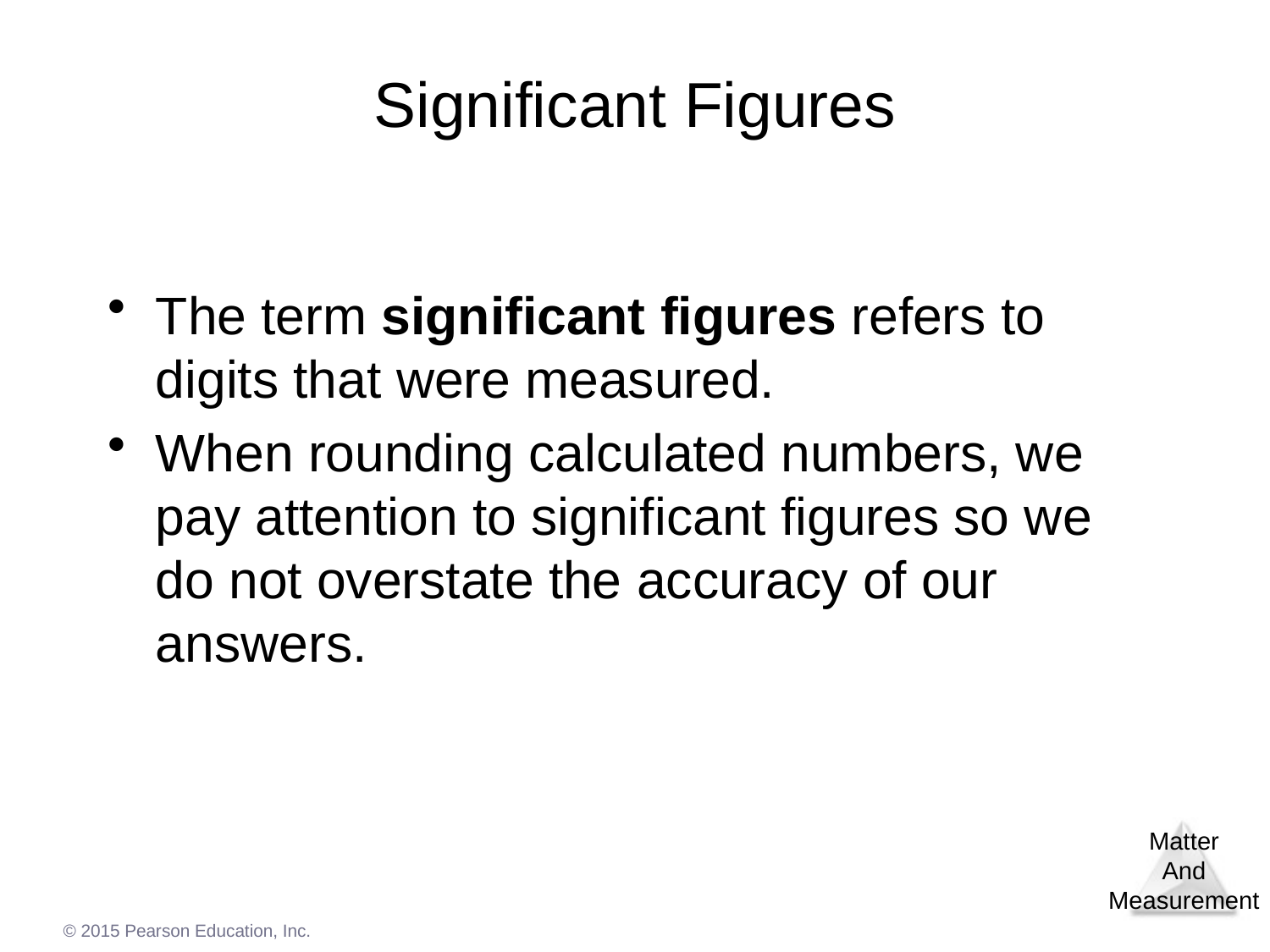

# Significant Figures
The term significant figures refers to digits that were measured.
When rounding calculated numbers, we pay attention to significant figures so we do not overstate the accuracy of our answers.